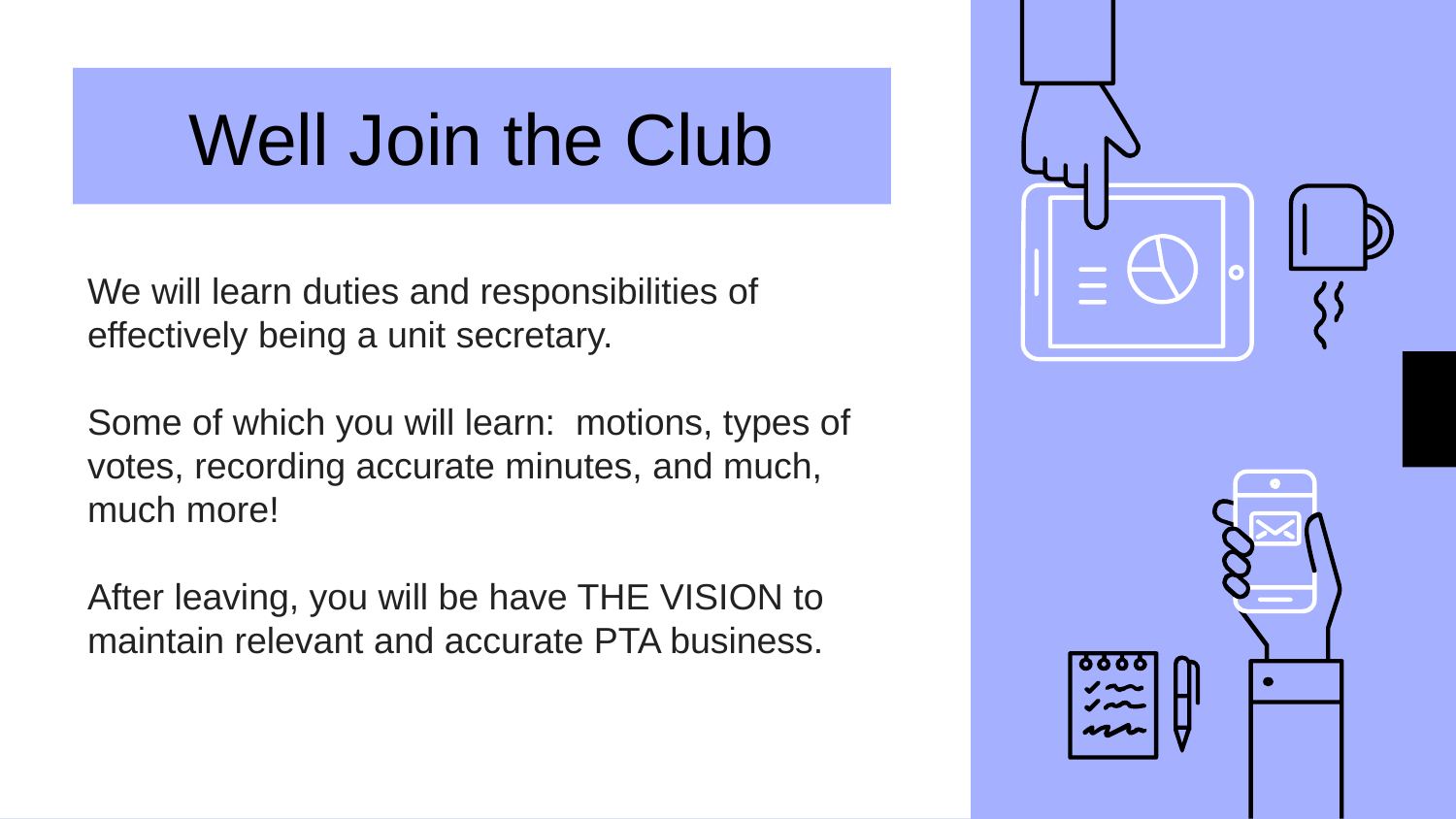

# Well Join the Club
We will learn duties and responsibilities of effectively being a unit secretary.

Some of which you will learn:  motions, types of votes, recording accurate minutes, and much, much more!

After leaving, you will be have THE VISION to maintain relevant and accurate PTA business.